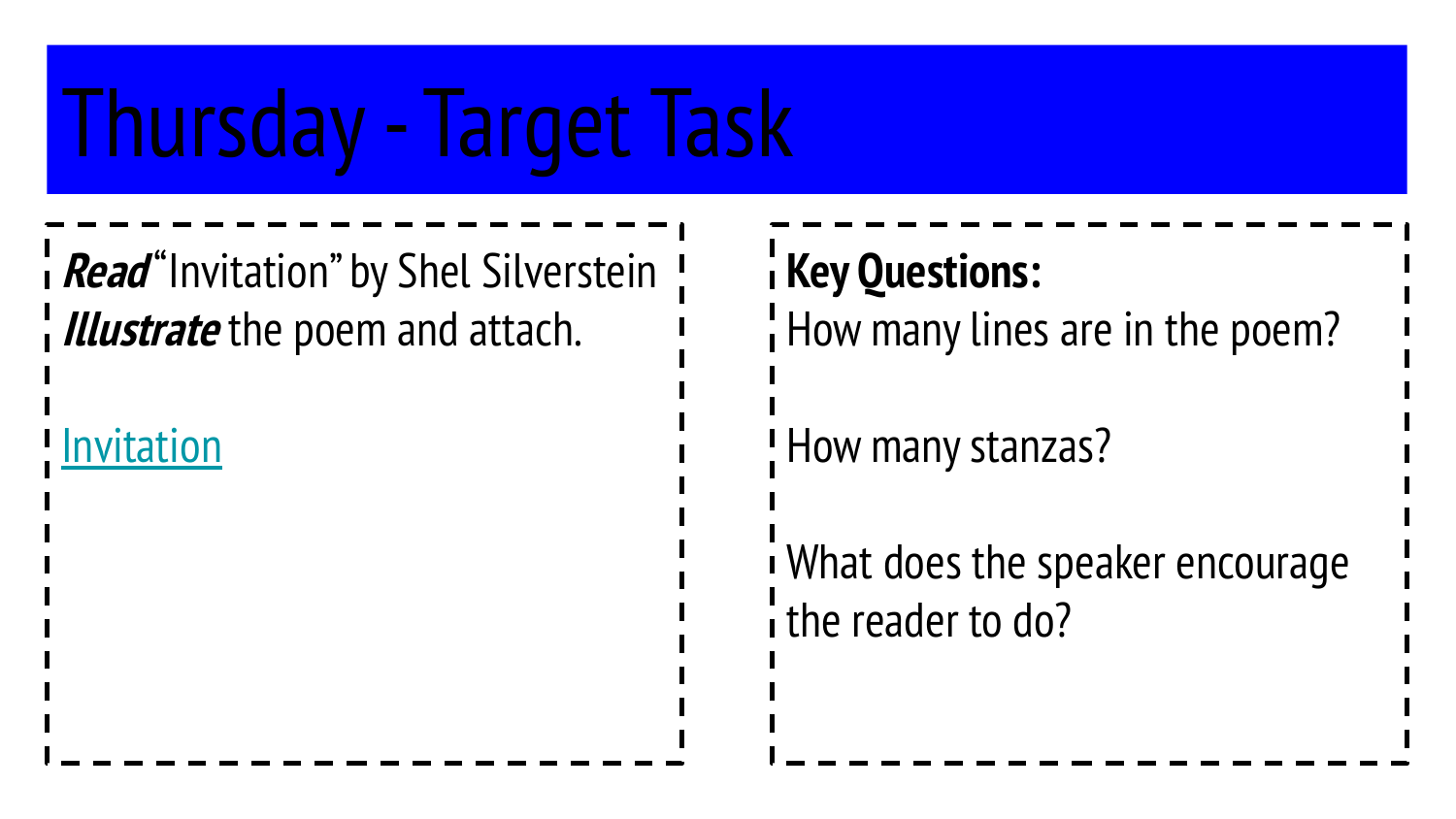

Thursday - Target Task
Read “Invitation” by Shel Silverstein
Illustrate the poem and attach.

Invitation
Key Questions:
How many lines are in the poem?

How many stanzas?

What does the speaker encourage the reader to do?